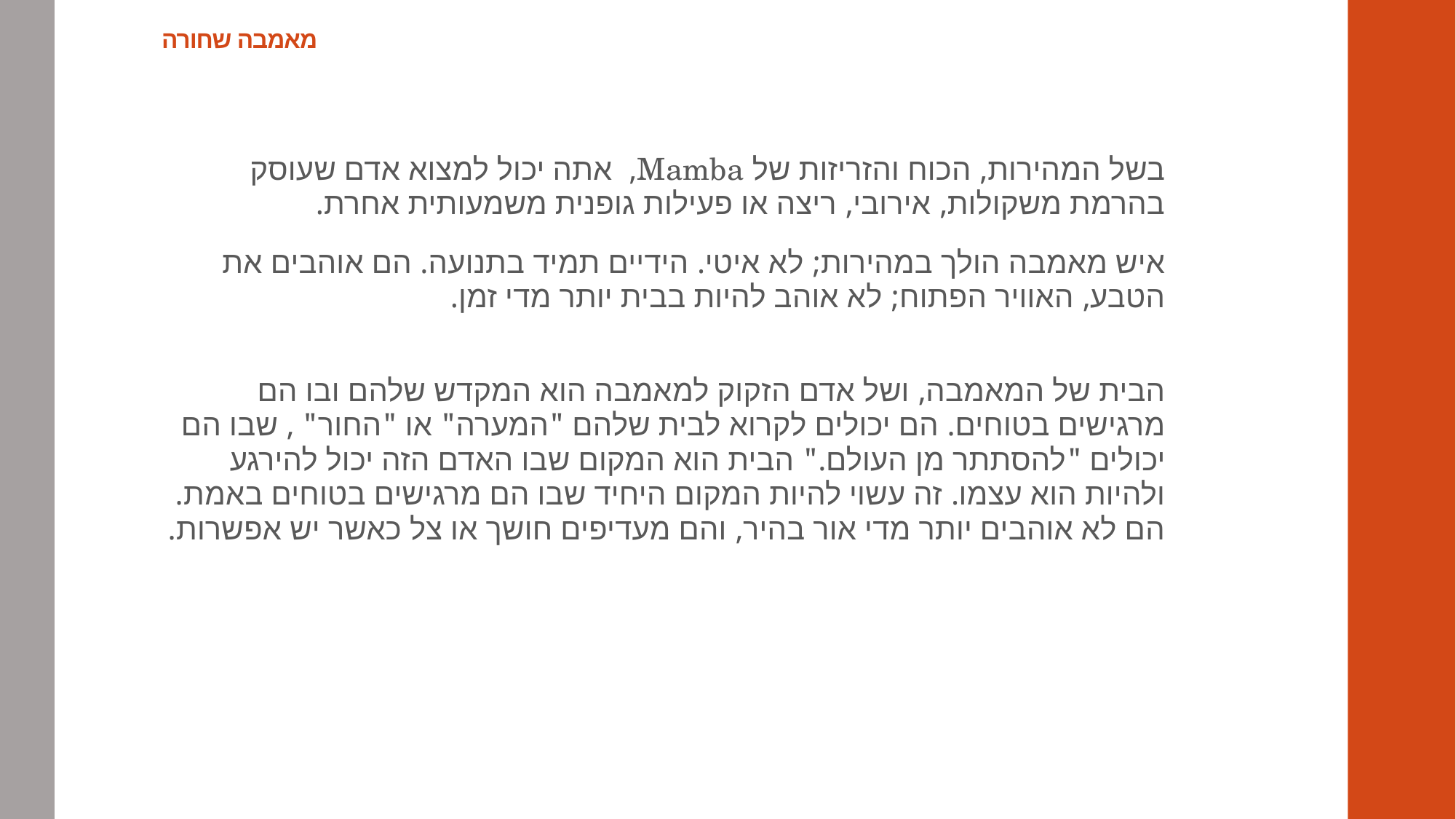

# מאמבה שחורה

בשל המהירות, הכוח והזריזות של Mamba,  אתה יכול למצוא אדם שעוסק בהרמת משקולות, אירובי, ריצה או פעילות גופנית משמעותית אחרת.
איש מאמבה הולך במהירות; לא איטי. הידיים תמיד בתנועה. הם אוהבים את הטבע, האוויר הפתוח; לא אוהב להיות בבית יותר מדי זמן.
הבית של המאמבה, ושל אדם הזקוק למאמבה הוא המקדש שלהם ובו הם מרגישים בטוחים. הם יכולים לקרוא לבית שלהם "המערה" או "החור" , שבו הם יכולים "להסתתר מן העולם." הבית הוא המקום שבו האדם הזה יכול להירגע ולהיות הוא עצמו. זה עשוי להיות המקום היחיד שבו הם מרגישים בטוחים באמת. הם לא אוהבים יותר מדי אור בהיר, והם מעדיפים חושך או צל כאשר יש אפשרות.